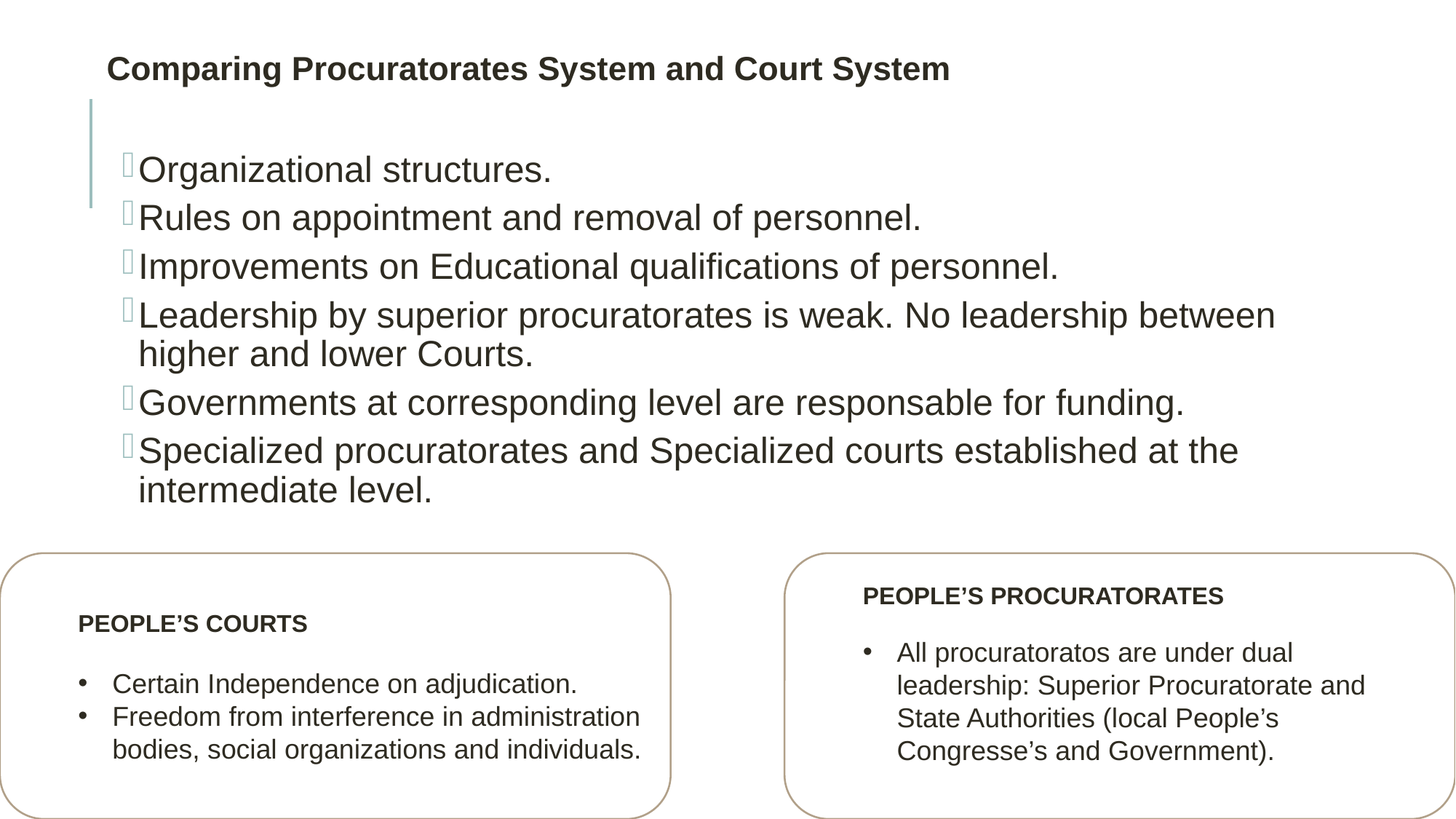

Comparing Procuratorates System and Court System

Organizational structures.
Rules on appointment and removal of personnel.
Improvements on Educational qualifications of personnel.
Leadership by superior procuratorates is weak. No leadership between higher and lower Courts.
Governments at corresponding level are responsable for funding.
Specialized procuratorates and Specialized courts established at the intermediate level.
PEOPLE’S COURTS

Certain Independence on adjudication.
Freedom from interference in administration bodies, social organizations and individuals.
PEOPLE’S PROCURATORATES

All procuratoratos are under dual leadership: Superior Procuratorate and State Authorities (local People’s Congresse’s and Government).